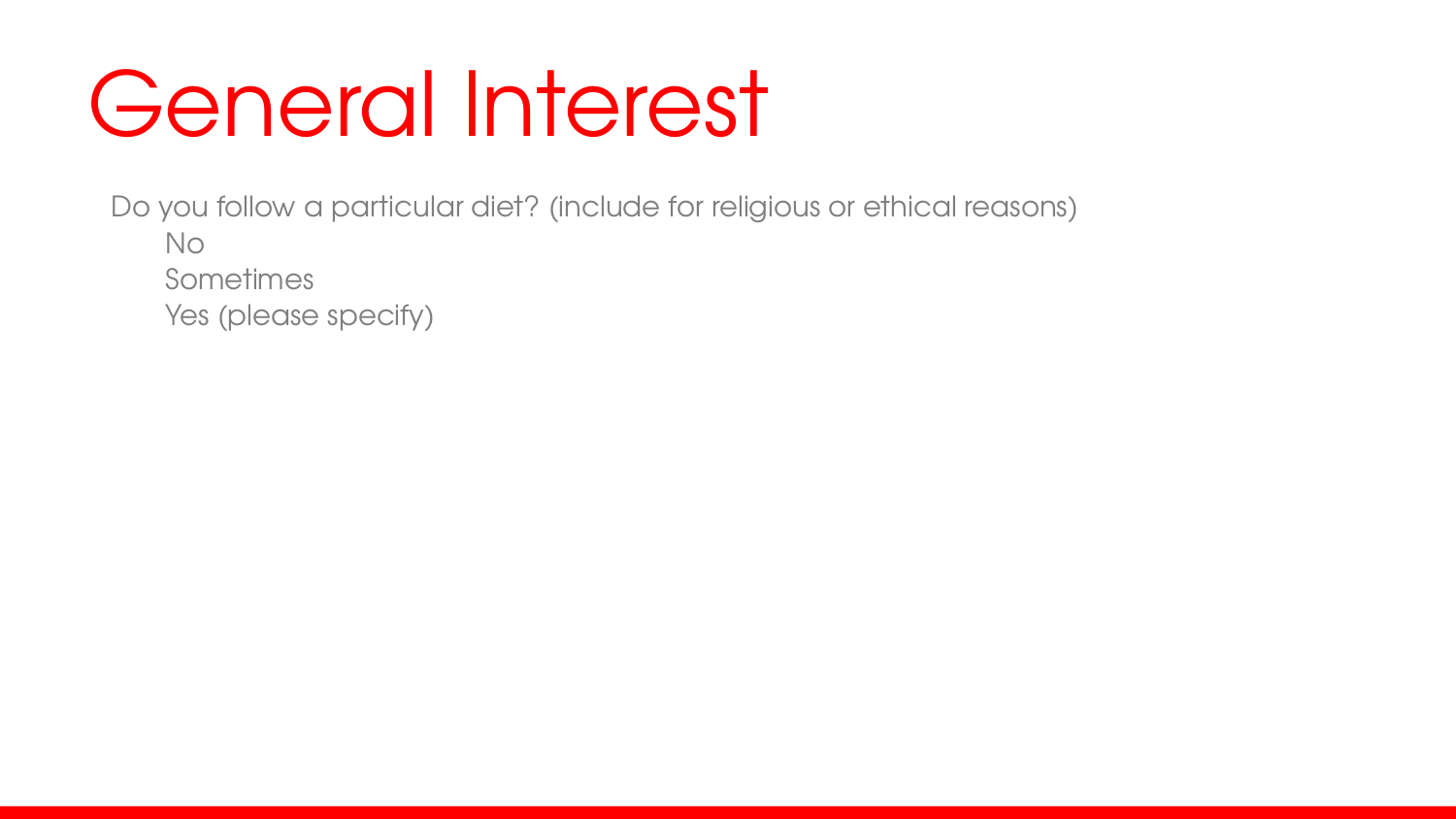

# General Interest

Do you follow a particular diet? (include for religious or ethical reasons)
No
Sometimes
Yes (please specify)